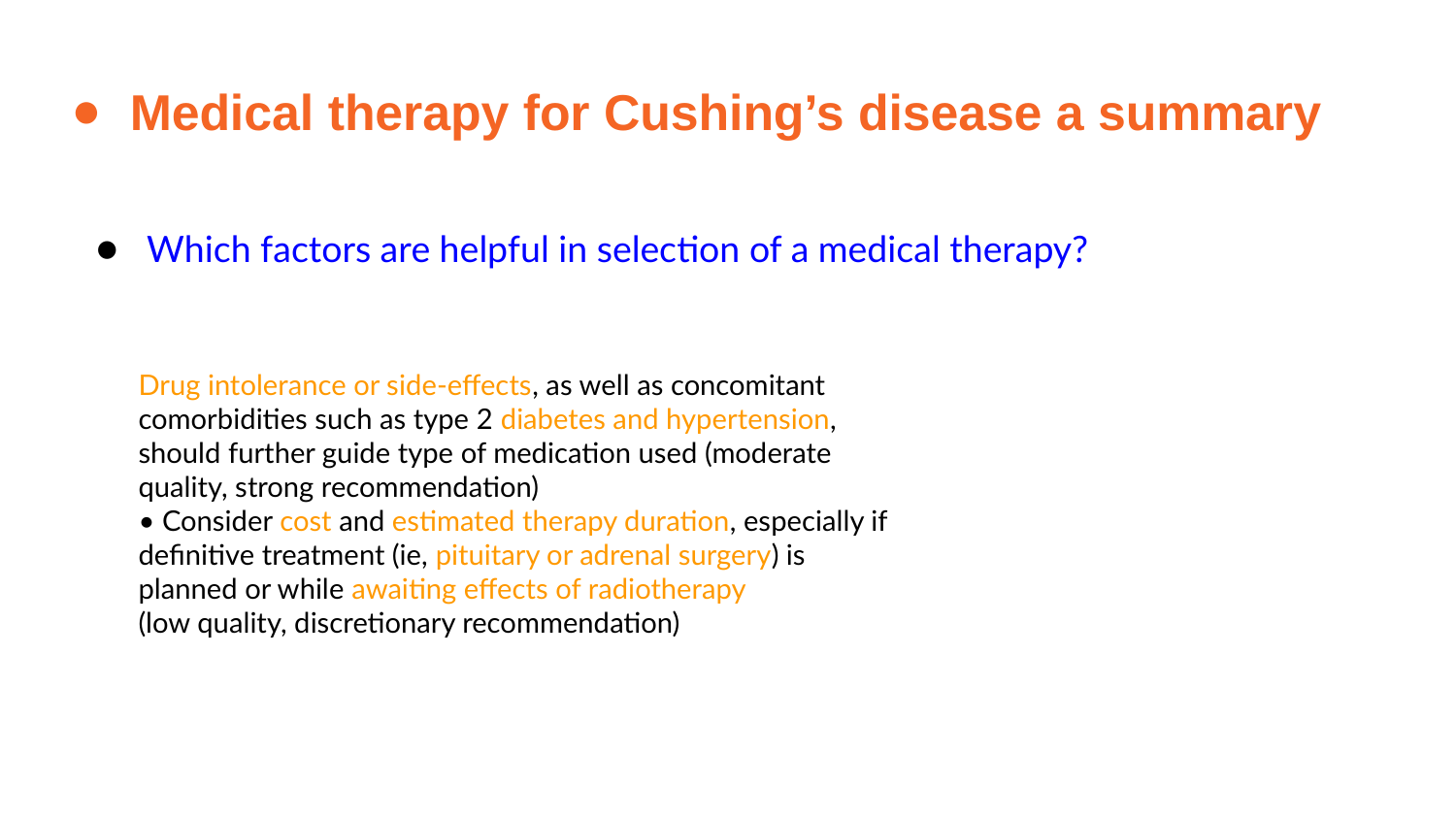

# Medical therapy for Cushing’s disease a summary
Which factors are helpful in selection of a medical therapy?
Drug intolerance or side-effects, as well as concomitant
comorbidities such as type 2 diabetes and hypertension,
should further guide type of medication used (moderate
quality, strong recommendation)
• Consider cost and estimated therapy duration, especially if
definitive treatment (ie, pituitary or adrenal surgery) is
planned or while awaiting effects of radiotherapy
(low quality, discretionary recommendation)